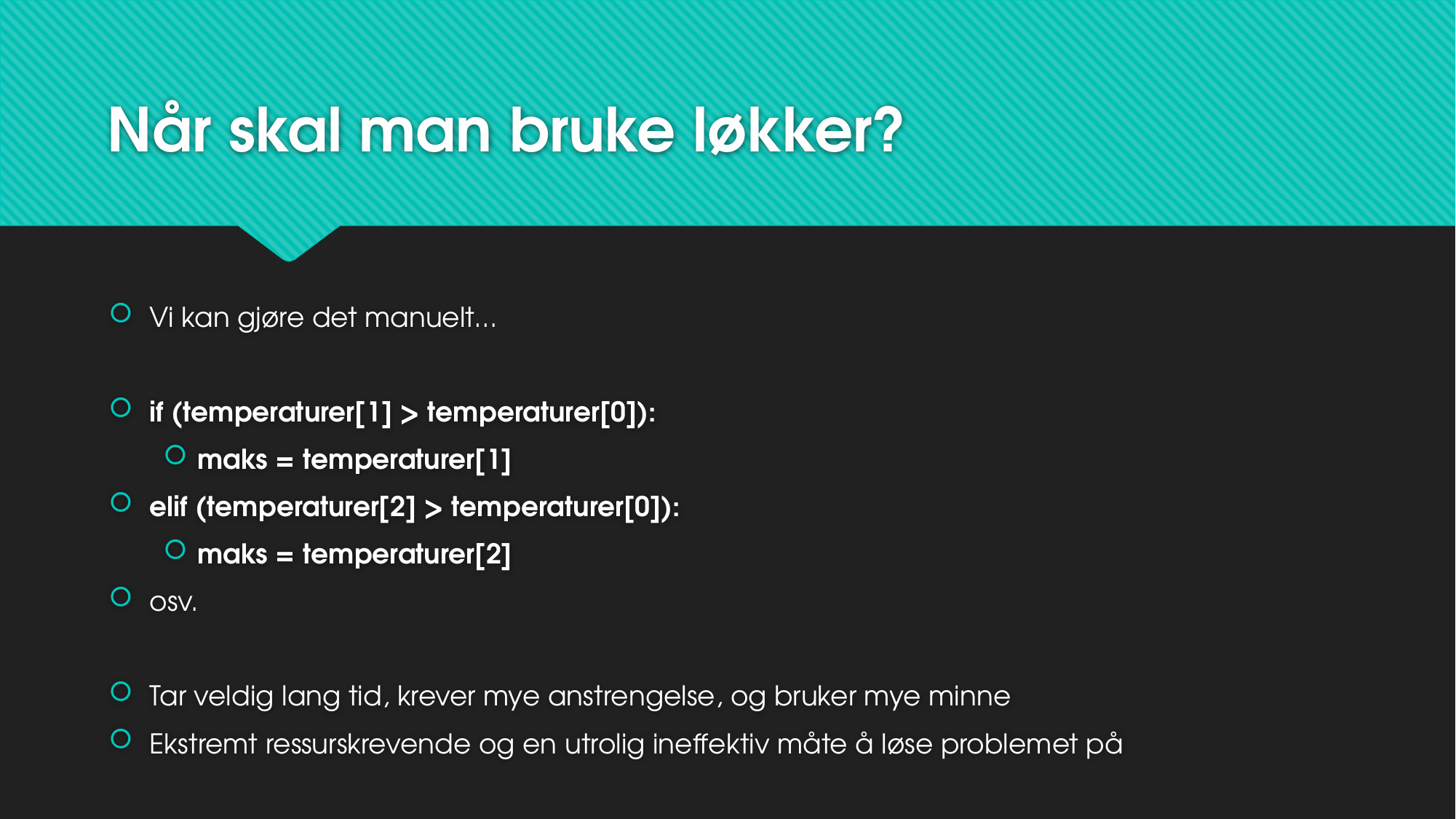

# Når skal man bruke løkker?
Vi kan gjøre det manuelt…

if (temperaturer[1] > temperaturer[0]):
maks = temperaturer[1]
elif (temperaturer[2] > temperaturer[0]):
maks = temperaturer[2]
osv.

Tar veldig lang tid, krever mye anstrengelse, og bruker mye minne
Ekstremt ressurskrevende og en utrolig ineffektiv måte å løse problemet på